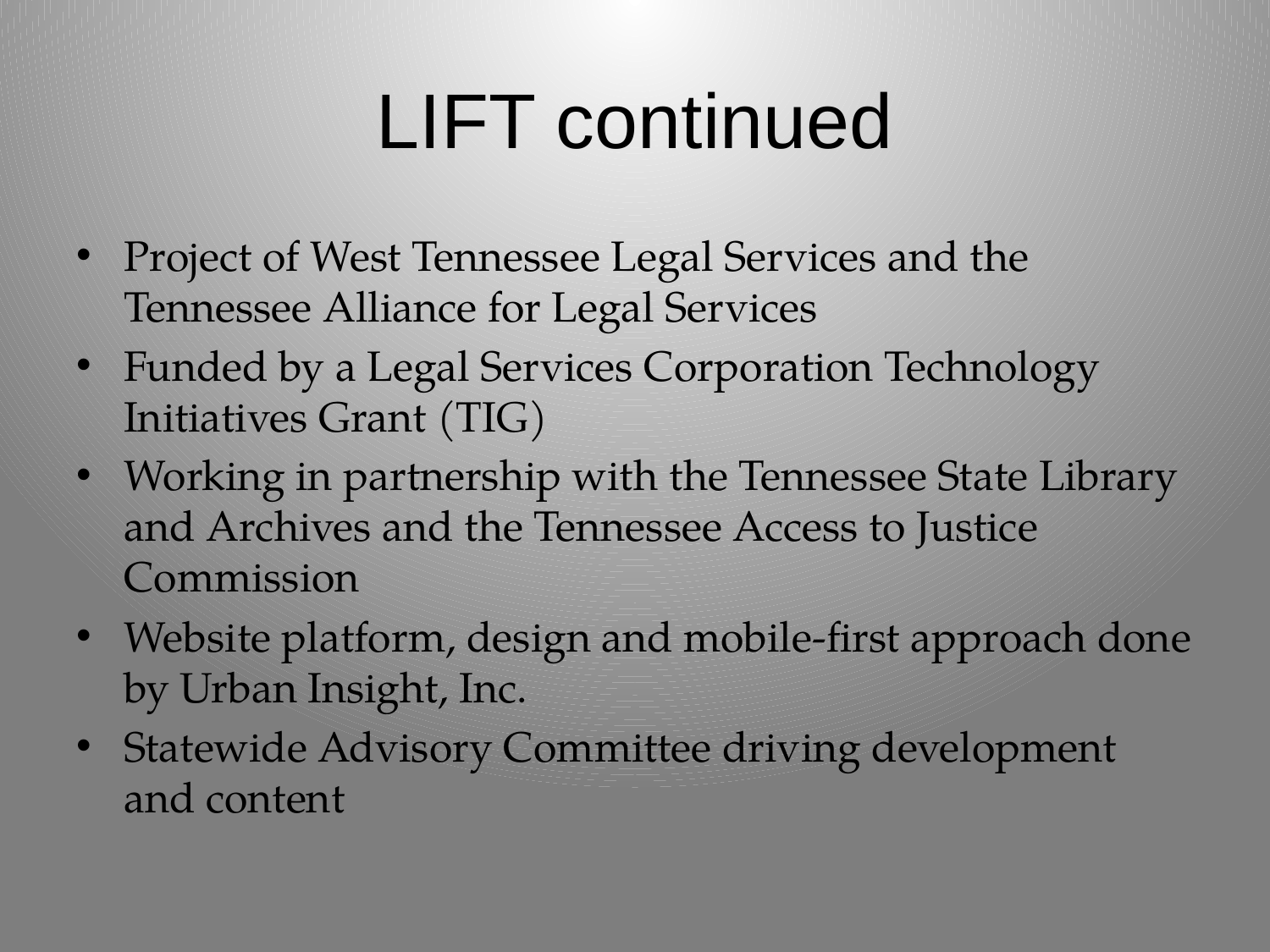

# LIFT continued
Project of West Tennessee Legal Services and the Tennessee Alliance for Legal Services
Funded by a Legal Services Corporation Technology Initiatives Grant (TIG)
Working in partnership with the Tennessee State Library and Archives and the Tennessee Access to Justice Commission
Website platform, design and mobile-first approach done by Urban Insight, Inc.
Statewide Advisory Committee driving development and content